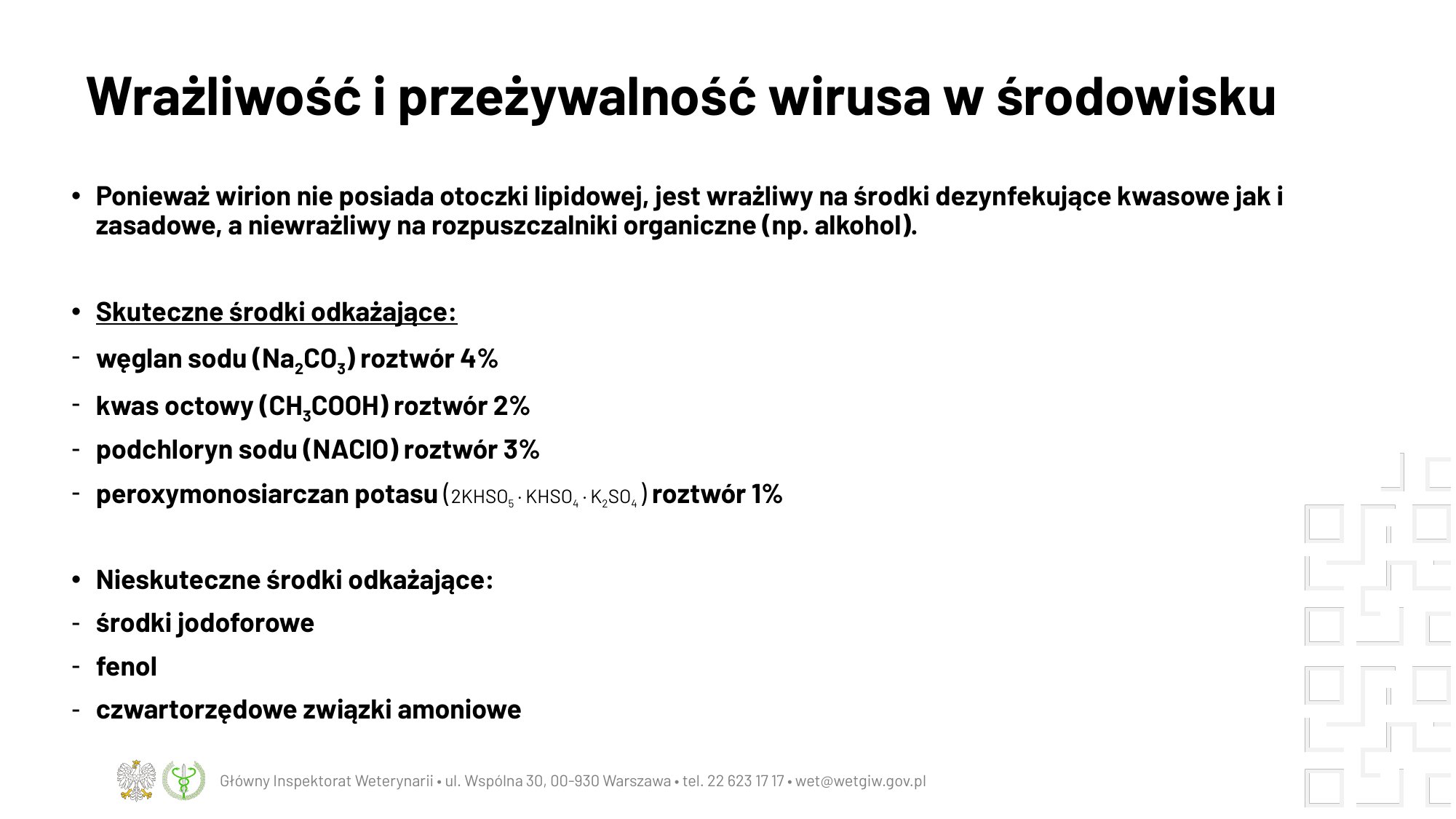

# Wrażliwość i przeżywalność wirusa w środowisku
Ponieważ wirion nie posiada otoczki lipidowej, jest wrażliwy na środki dezynfekujące kwasowe jak i zasadowe, a niewrażliwy na rozpuszczalniki organiczne (np. alkohol).

Skuteczne środki odkażające:
węglan sodu (Na2CO3) roztwór 4%
kwas octowy (CH3COOH) roztwór 2%
podchloryn sodu (NAClO) roztwór 3%
peroxymonosiarczan potasu (2KHSO5 · KHSO4 · K2SO4 ) roztwór 1%

Nieskuteczne środki odkażające:
środki jodoforowe
fenol
czwartorzędowe związki amoniowe